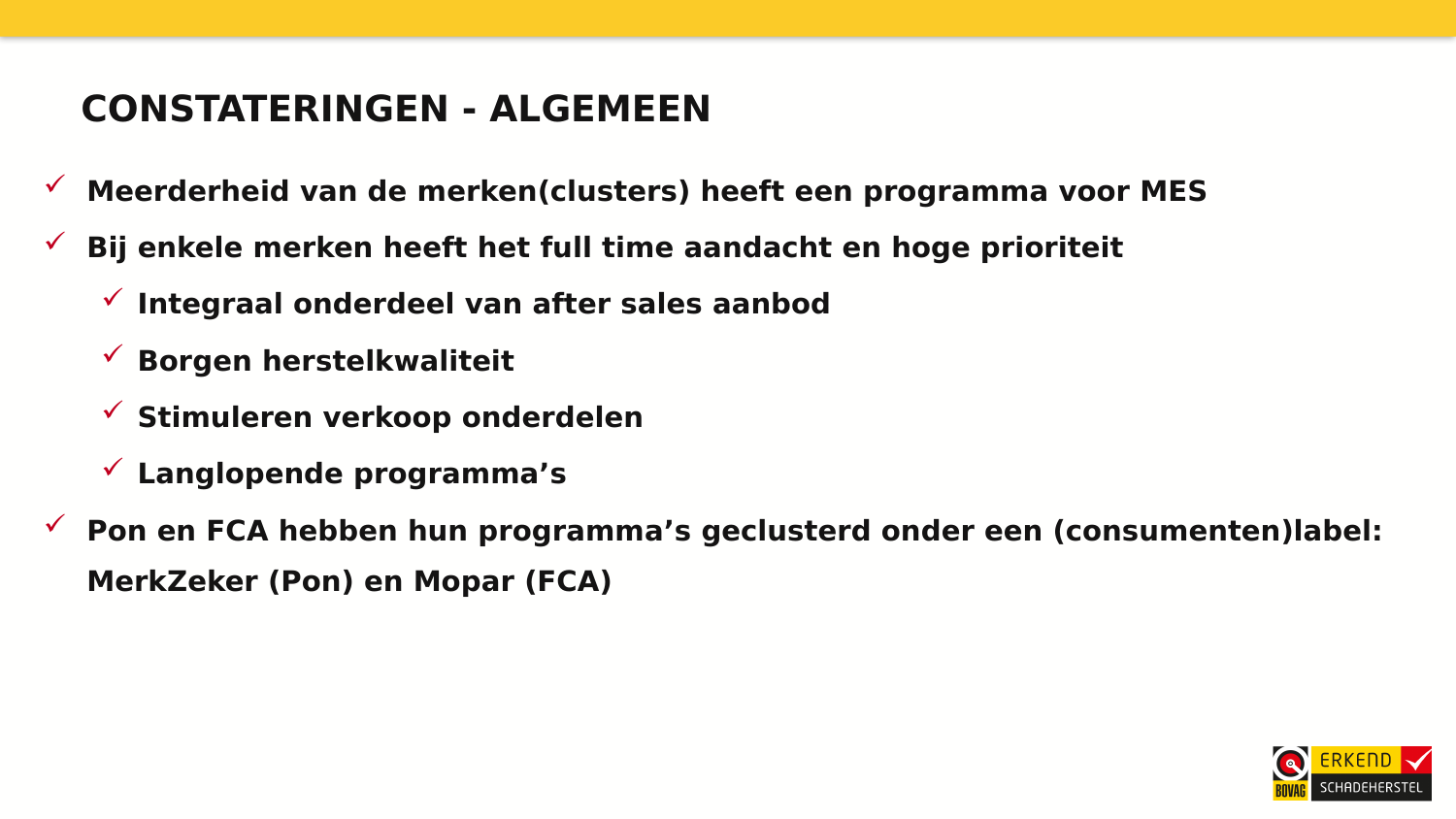

Constateringen - ALGEMEEN
Meerderheid van de merken(clusters) heeft een programma voor MES
Bij enkele merken heeft het full time aandacht en hoge prioriteit
Integraal onderdeel van after sales aanbod
Borgen herstelkwaliteit
Stimuleren verkoop onderdelen
Langlopende programma’s
Pon en FCA hebben hun programma’s geclusterd onder een (consumenten)label: MerkZeker (Pon) en Mopar (FCA)